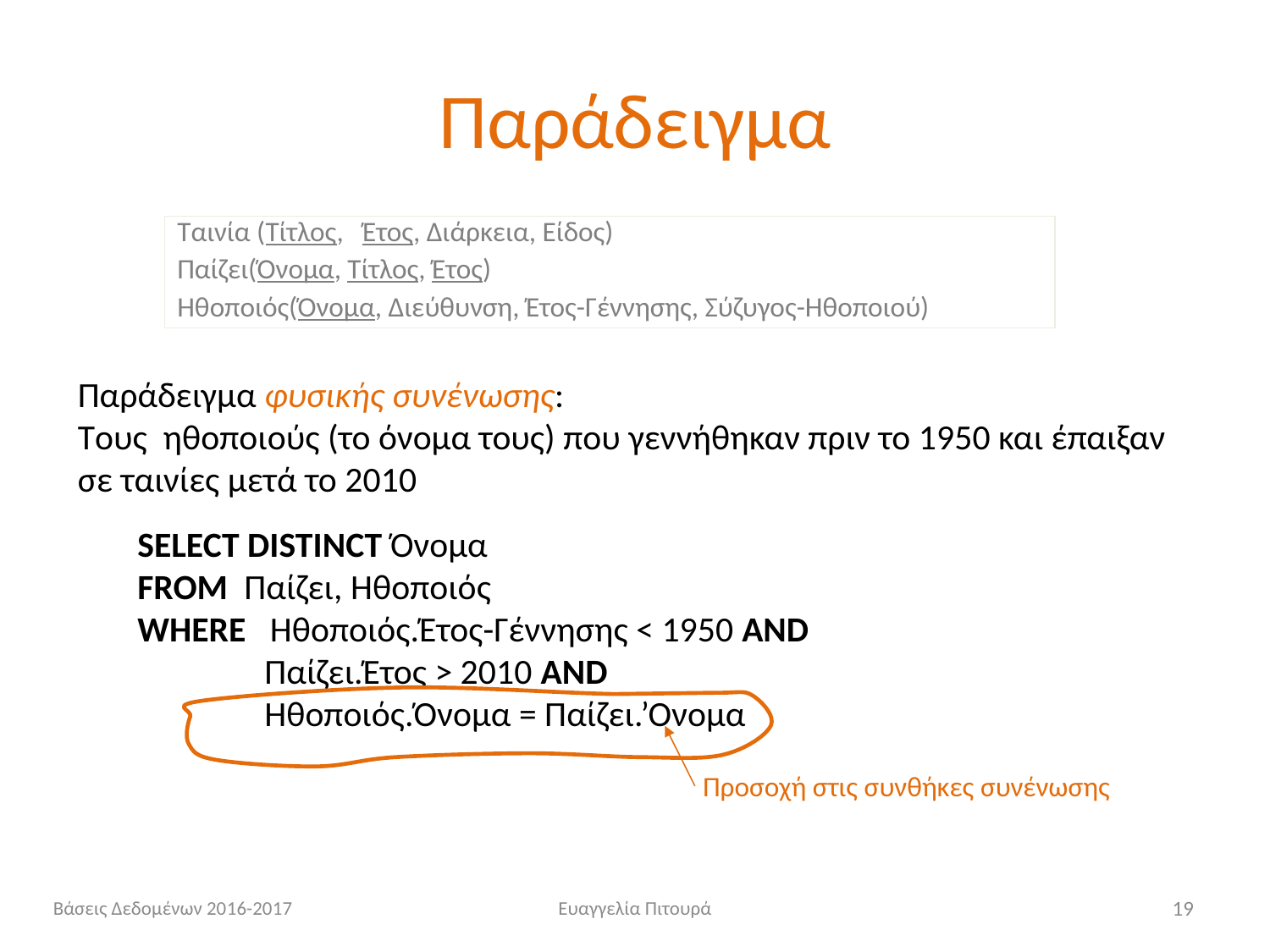

# Παράδειγμα
Ταινία (Τίτλος,   Έτος, Διάρκεια, Είδος)
Παίζει(Όνομα, Τίτλος, Έτος)
Ηθοποιός(Όνομα, Διεύθυνση, Έτος-Γέννησης, Σύζυγος-Ηθοποιού)
Παράδειγμα φυσικής συνένωσης:
Tους  ηθοποιούς (το όνομα τους) που γεννήθηκαν πριν το 1950 και έπαιξαν σε ταινίες μετά το 2010
SELECT DISTINCT Όνομα
FROM  Παίζει, Ηθοποιός
WHERE   Ηθοποιός.Έτος-Γέννησης < 1950 AND
	Παίζει.Έτος > 2010 AND
	Ηθοποιός.Όνομα = Παίζει.’Ονομα

Προσοχή στις συνθήκες συνένωσης
Βάσεις Δεδομένων 2016-2017
Ευαγγελία Πιτουρά
19